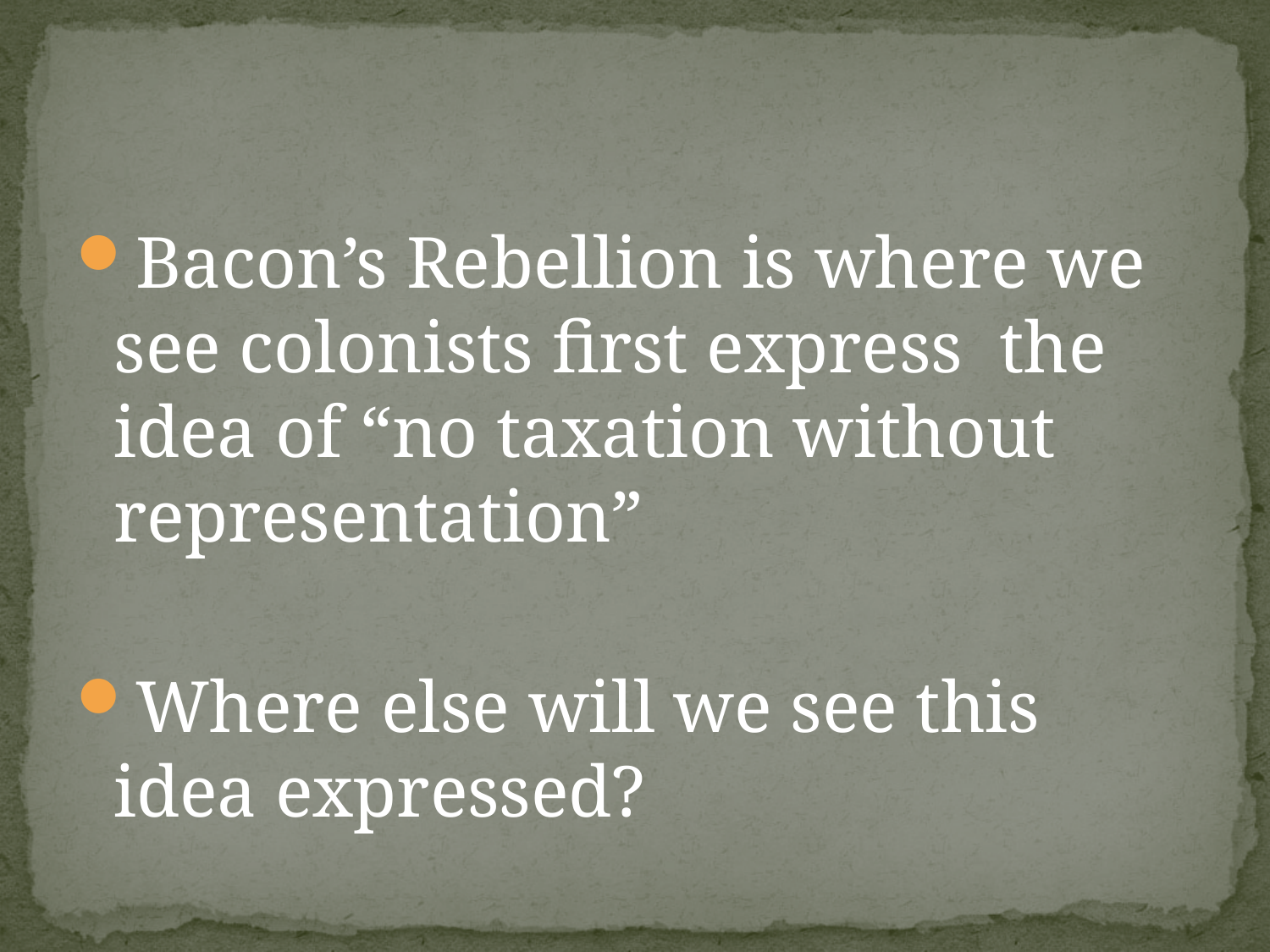

#
Bacon’s Rebellion is where we see colonists first express  the idea of “no taxation without representation”

Where else will we see this idea expressed?